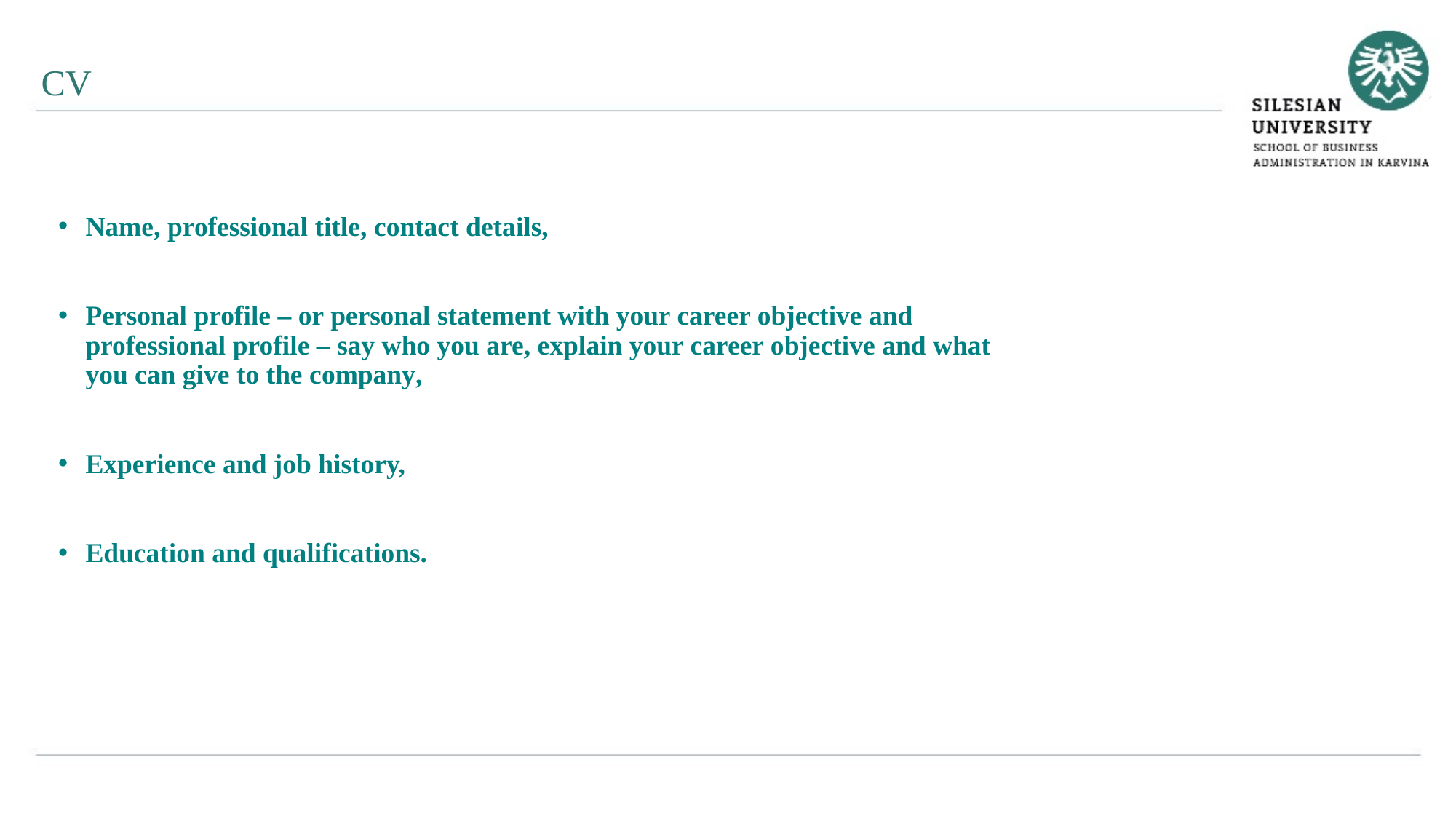

CV
Name, professional title, contact details,

Personal profile – or personal statement with your career objective and professional profile – say who you are, explain your career objective and what you can give to the company,

Experience and job history,

Education and qualifications.